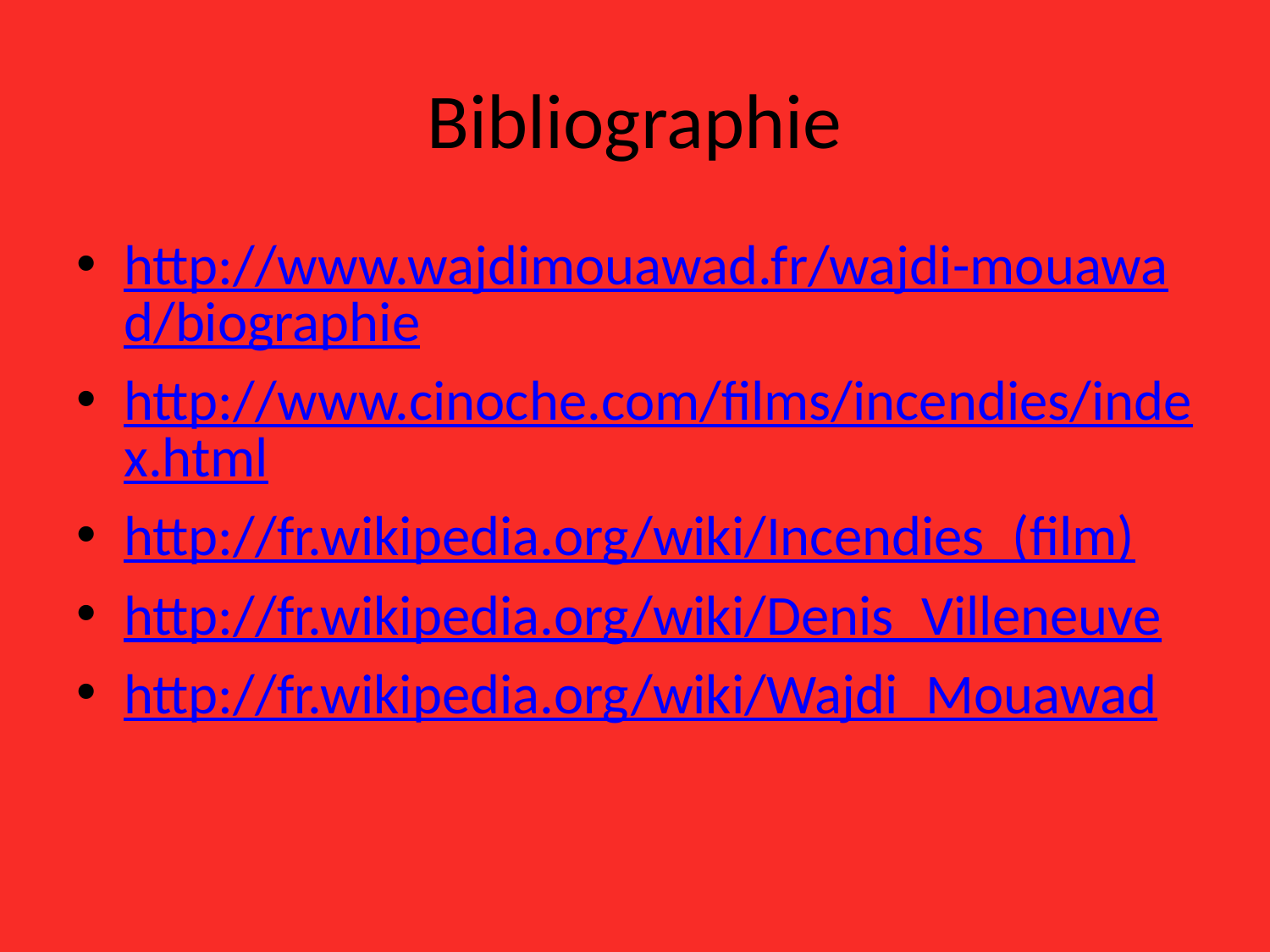

# Bibliographie
http://www.wajdimouawad.fr/wajdi-mouawad/biographie
http://www.cinoche.com/films/incendies/index.html
http://fr.wikipedia.org/wiki/Incendies_(film)
http://fr.wikipedia.org/wiki/Denis_Villeneuve
http://fr.wikipedia.org/wiki/Wajdi_Mouawad